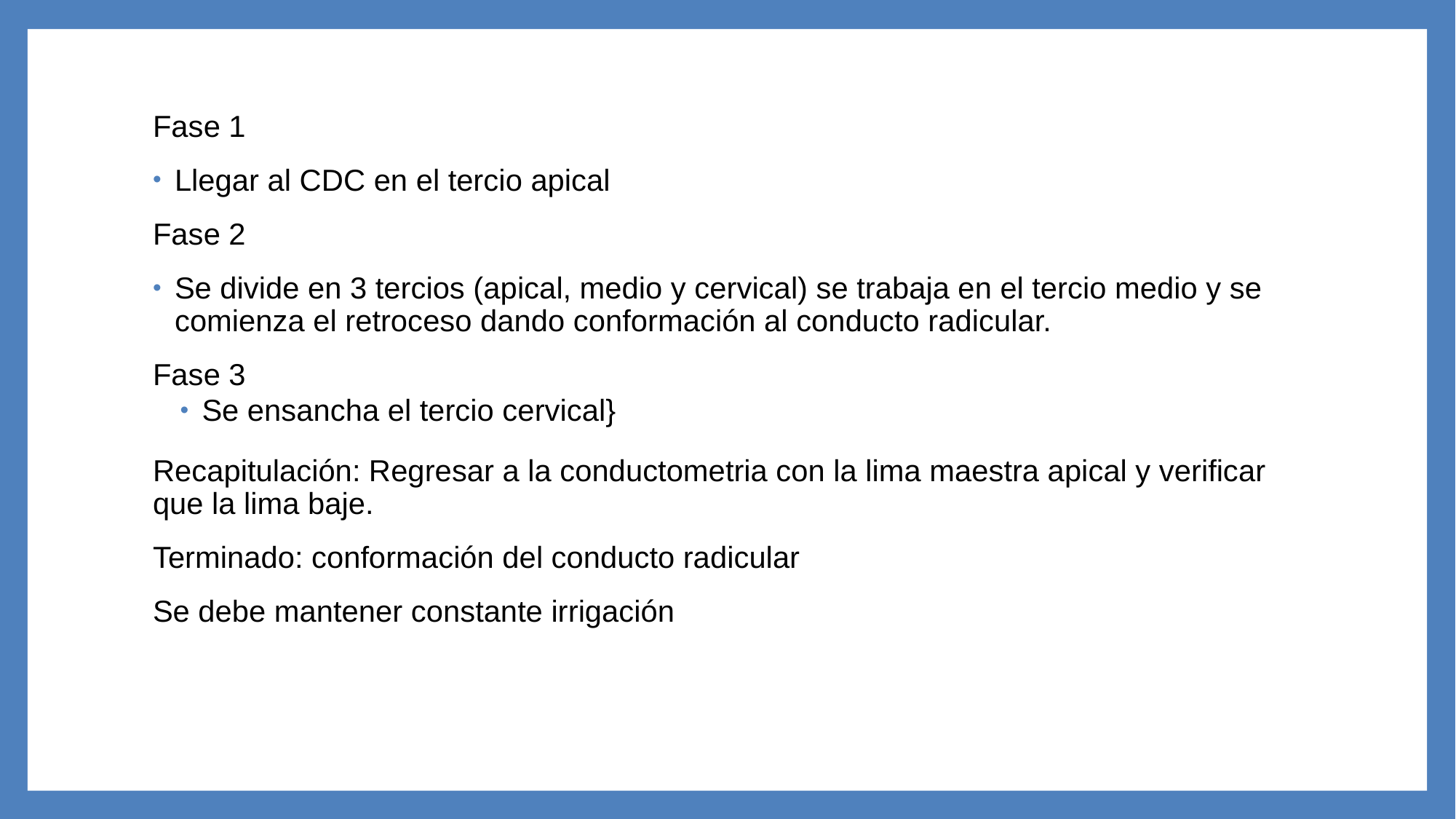

Fase 1
Llegar al CDC en el tercio apical
Fase 2
Se divide en 3 tercios (apical, medio y cervical) se trabaja en el tercio medio y se comienza el retroceso dando conformación al conducto radicular.
Fase 3
Se ensancha el tercio cervical}
Recapitulación: Regresar a la conductometria con la lima maestra apical y verificar que la lima baje.
Terminado: conformación del conducto radicular
Se debe mantener constante irrigación